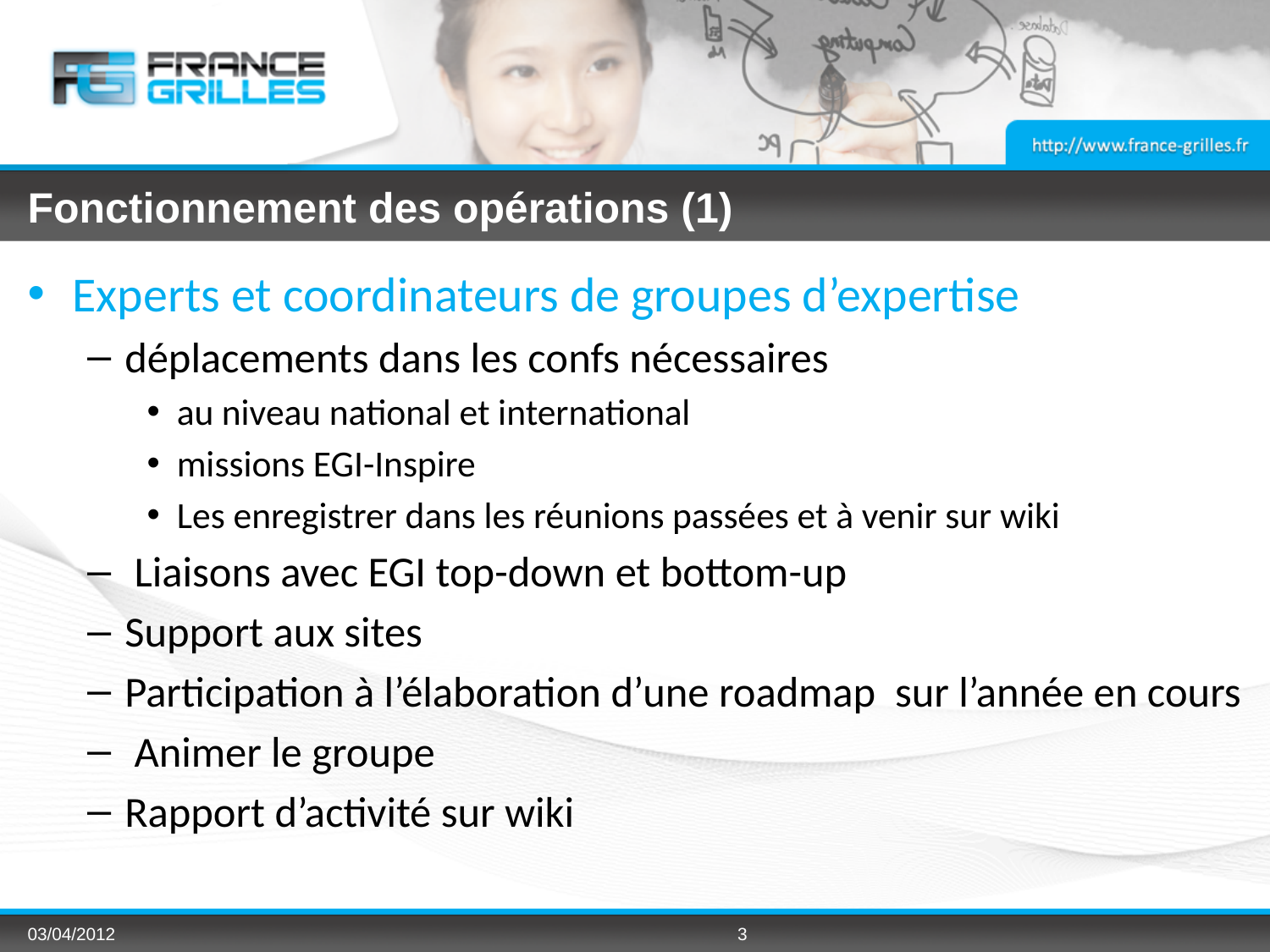

# Fonctionnement des opérations (1)
Experts et coordinateurs de groupes d’expertise
déplacements dans les confs nécessaires
au niveau national et international
missions EGI-Inspire
Les enregistrer dans les réunions passées et à venir sur wiki
 Liaisons avec EGI top-down et bottom-up
Support aux sites
Participation à l’élaboration d’une roadmap  sur l’année en cours
 Animer le groupe
Rapport d’activité sur wiki

03/04/2012
3